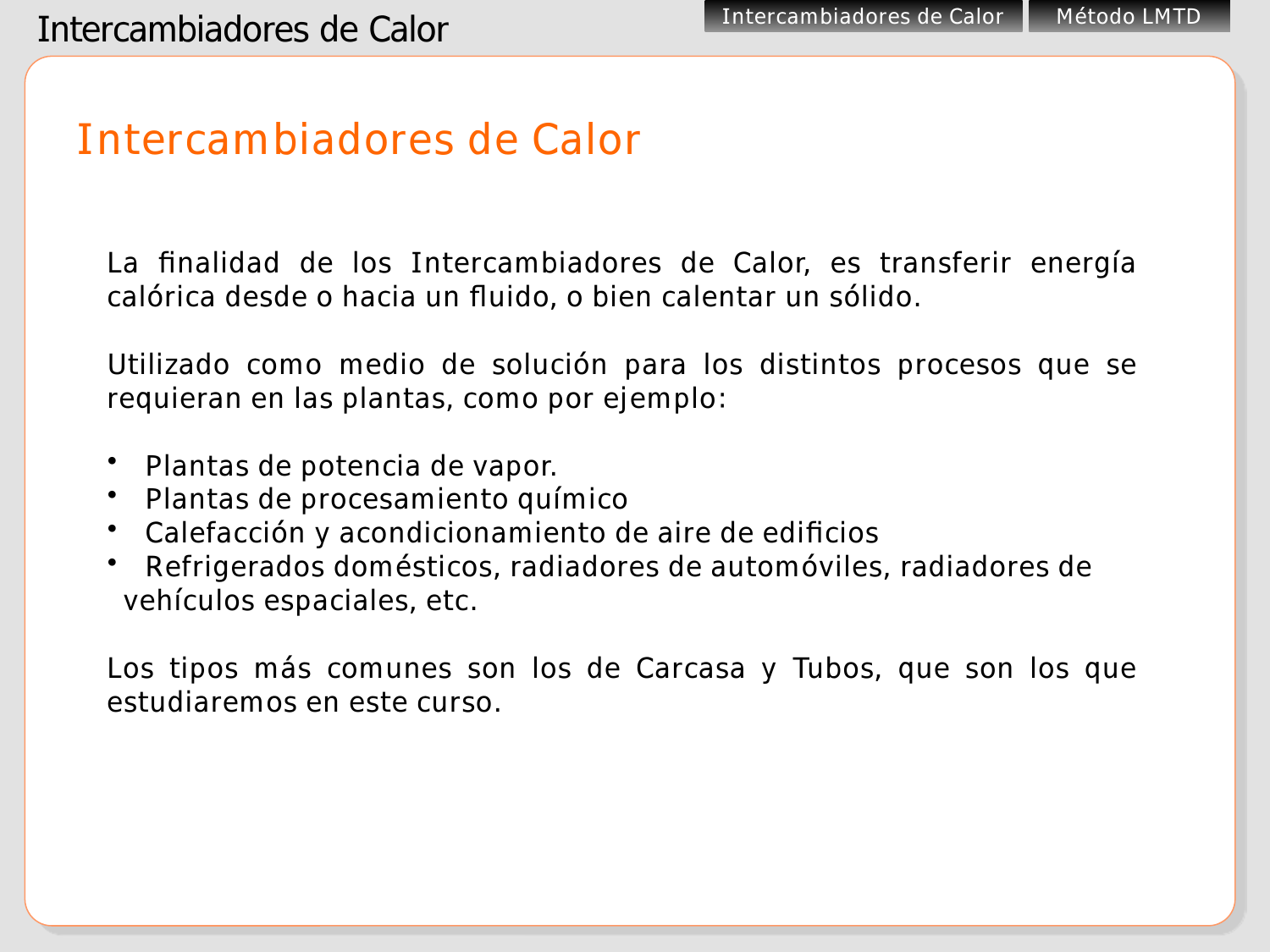

Intercambiadores de Calor
La finalidad de los Intercambiadores de Calor, es transferir energía calórica desde o hacia un fluido, o bien calentar un sólido.

Utilizado como medio de solución para los distintos procesos que se requieran en las plantas, como por ejemplo:

 Plantas de potencia de vapor.
 Plantas de procesamiento químico
 Calefacción y acondicionamiento de aire de edificios
 Refrigerados domésticos, radiadores de automóviles, radiadores de
  vehículos espaciales, etc.

Los tipos más comunes son los de Carcasa y Tubos, que son los que estudiaremos en este curso.